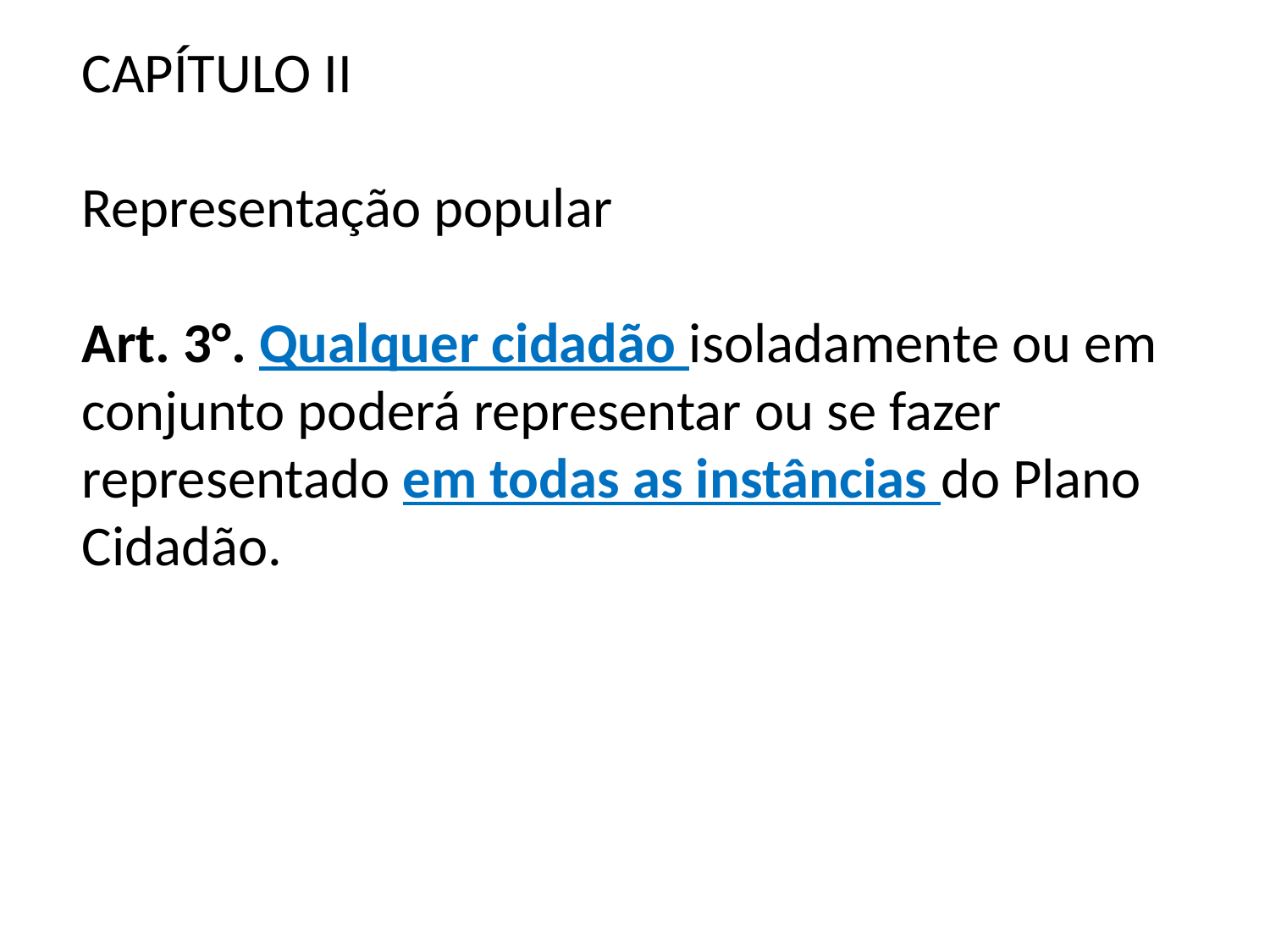

CAPÍTULO II
Representação popular
Art. 3°. Qualquer cidadão isoladamente ou em conjunto poderá representar ou se fazer representado em todas as instâncias do Plano Cidadão.